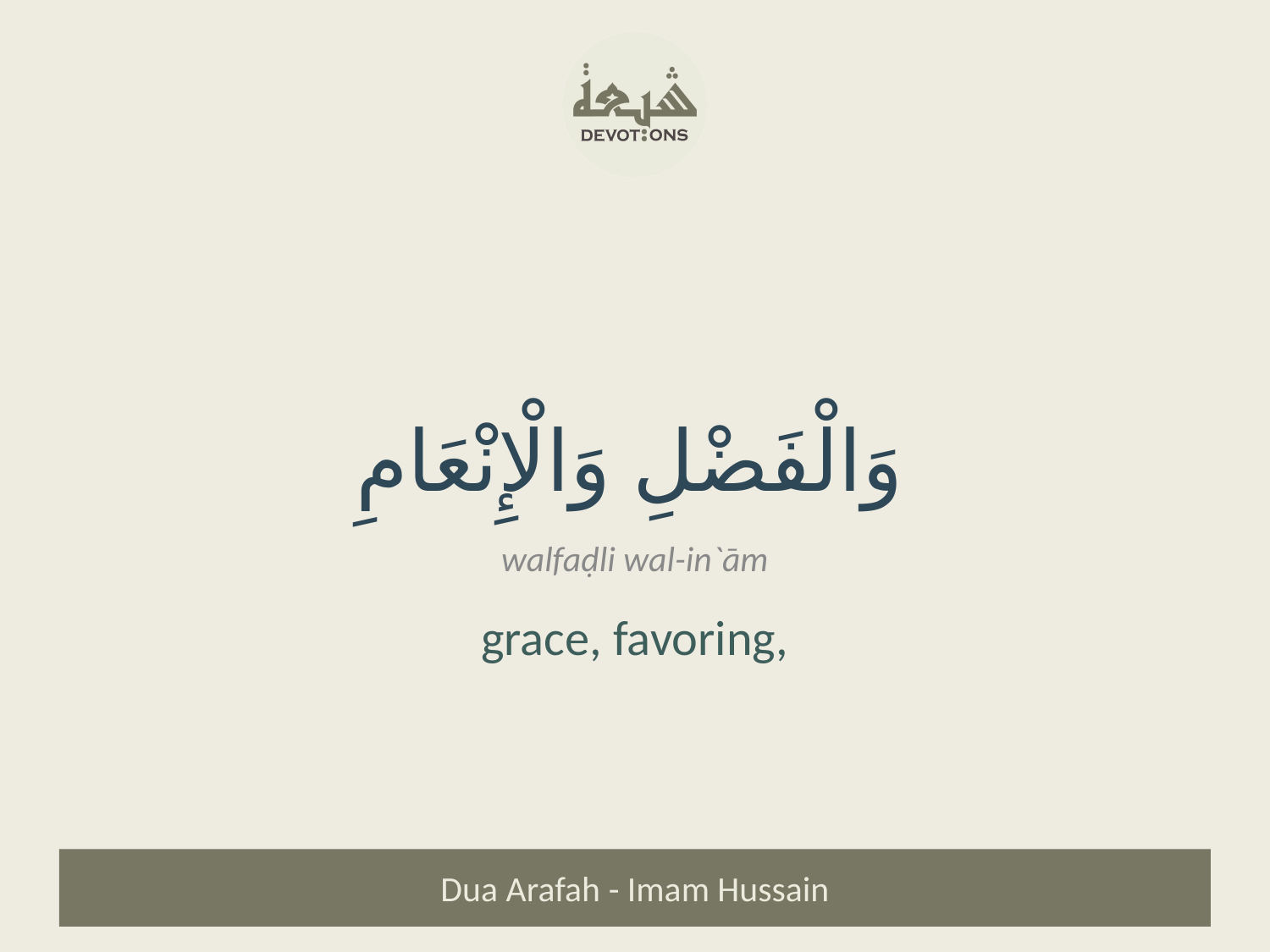

وَالْفَضْلِ وَالْإِنْعَامِ
walfaḍli wal-in`ām
grace, favoring,
Dua Arafah - Imam Hussain